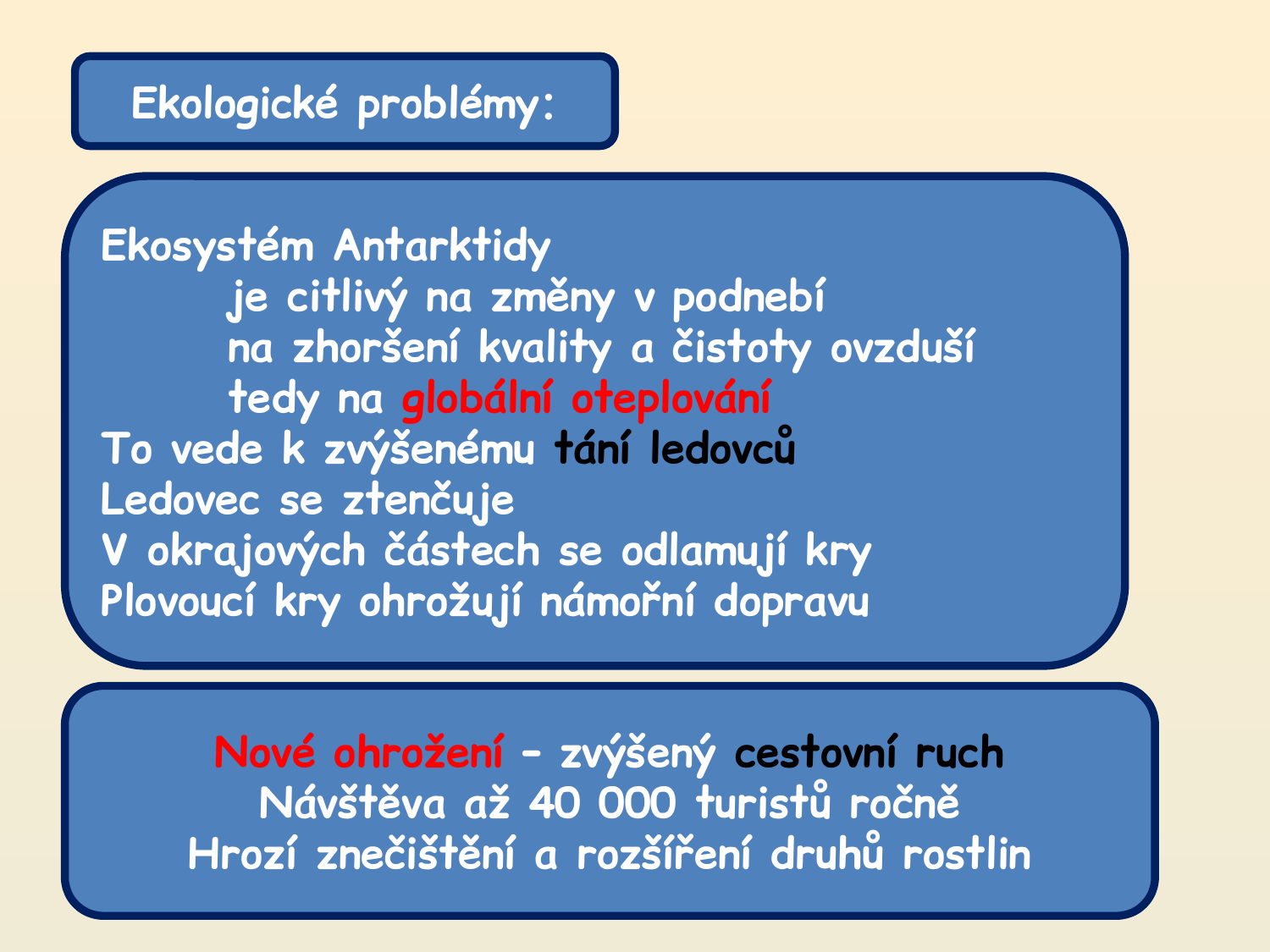

Ekologické problémy:

Ekosystém Antarktidy
	je citlivý na změny v podnebí
	na zhoršení kvality a čistoty ovzduší
	tedy na globální oteplování
To vede k zvýšenému tání ledovců
Ledovec se ztenčuje
V okrajových částech se odlamují kry
Plovoucí kry ohrožují námořní dopravu

Nové ohrožení – zvýšený cestovní ruch
Návštěva až 40 000 turistů ročně
Hrozí znečištění a rozšíření druhů rostlin